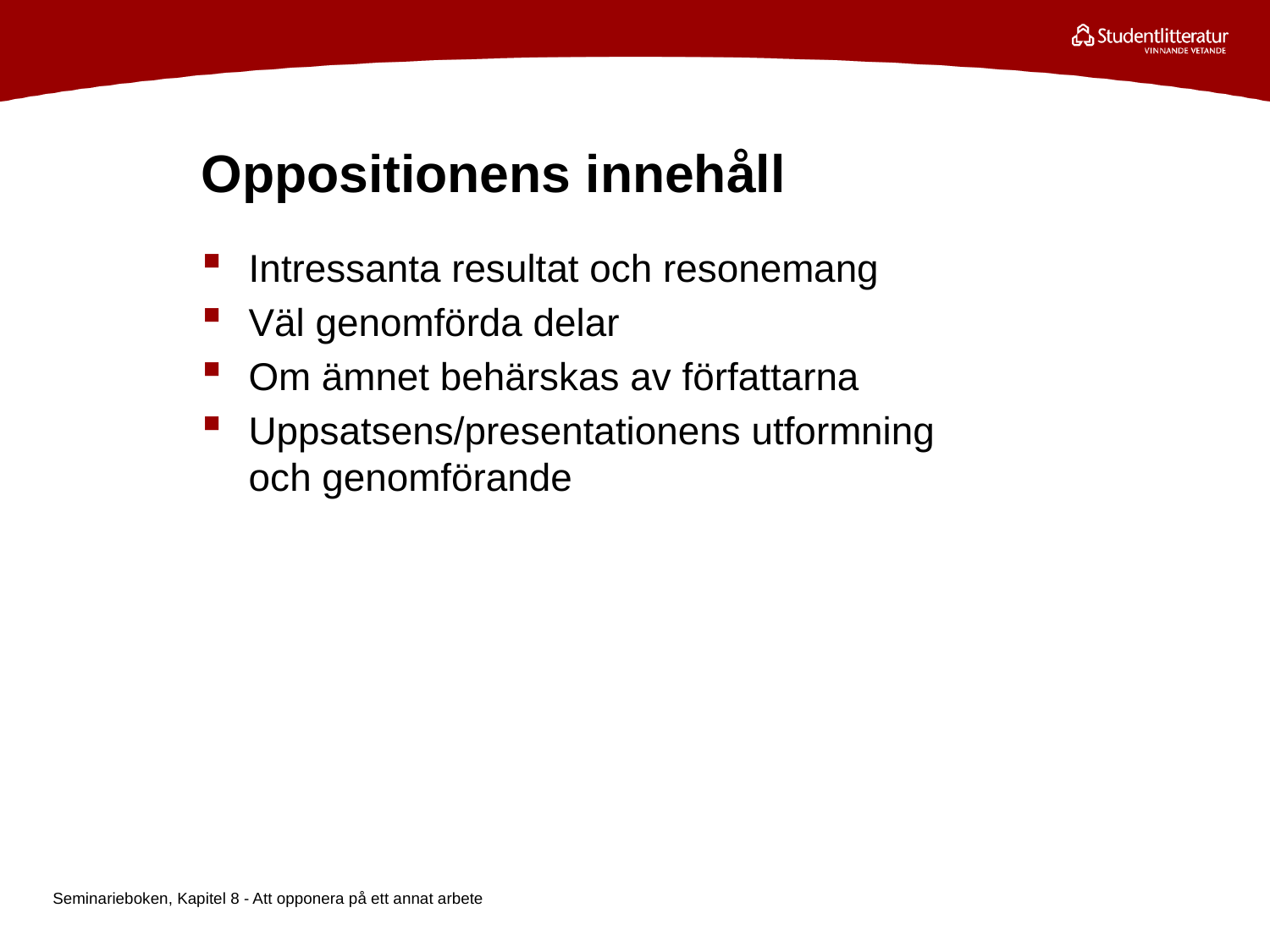

# Oppositionens innehåll
Intressanta resultat och resonemang
Väl genomförda delar
Om ämnet behärskas av författarna
Uppsatsens/presentationens utformning och genomförande

Seminarieboken, Kapitel 8 - Att opponera på ett annat arbete